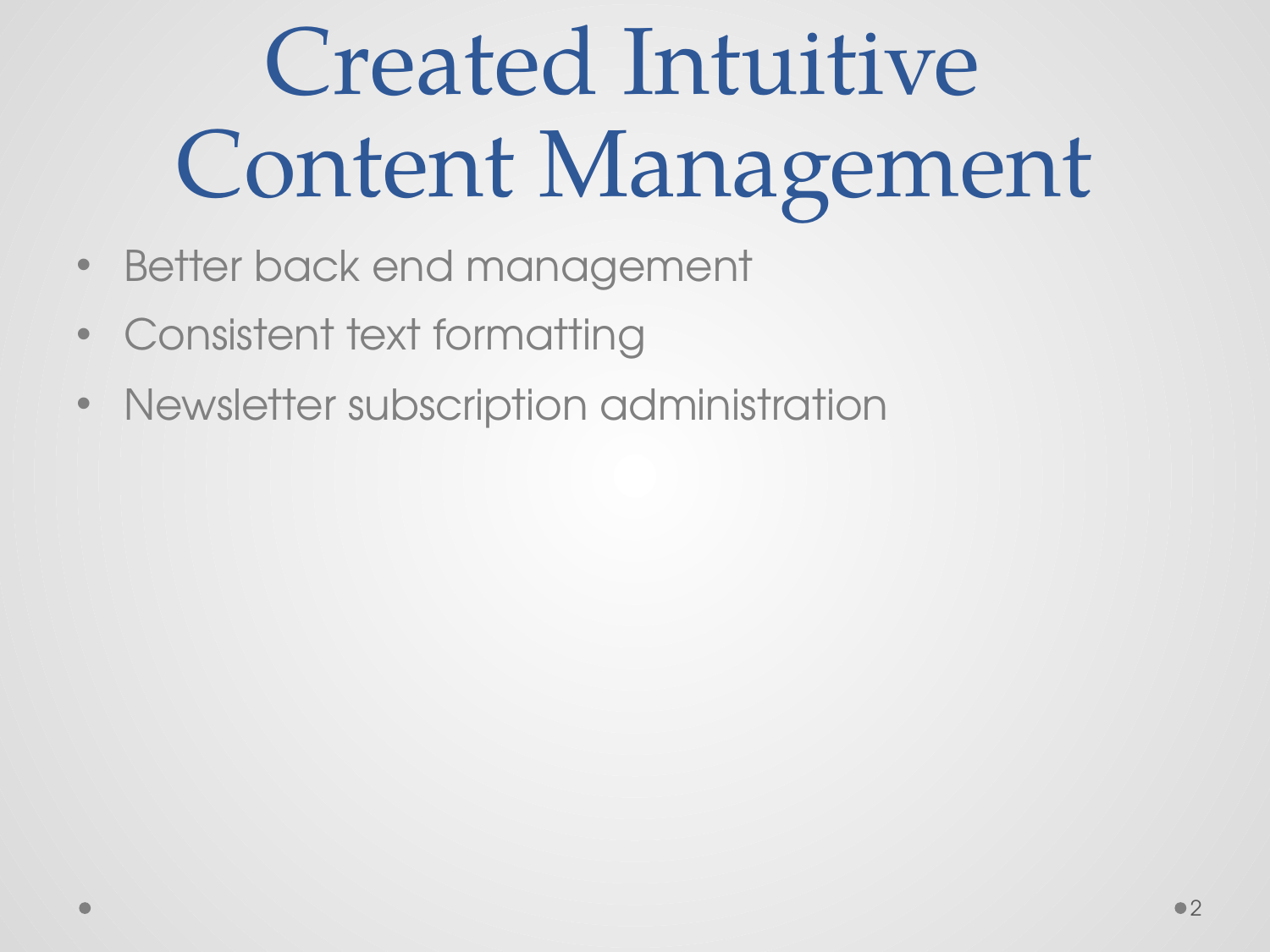

# Created Intuitive Content Management
Better back end management
Consistent text formatting
Newsletter subscription administration
2